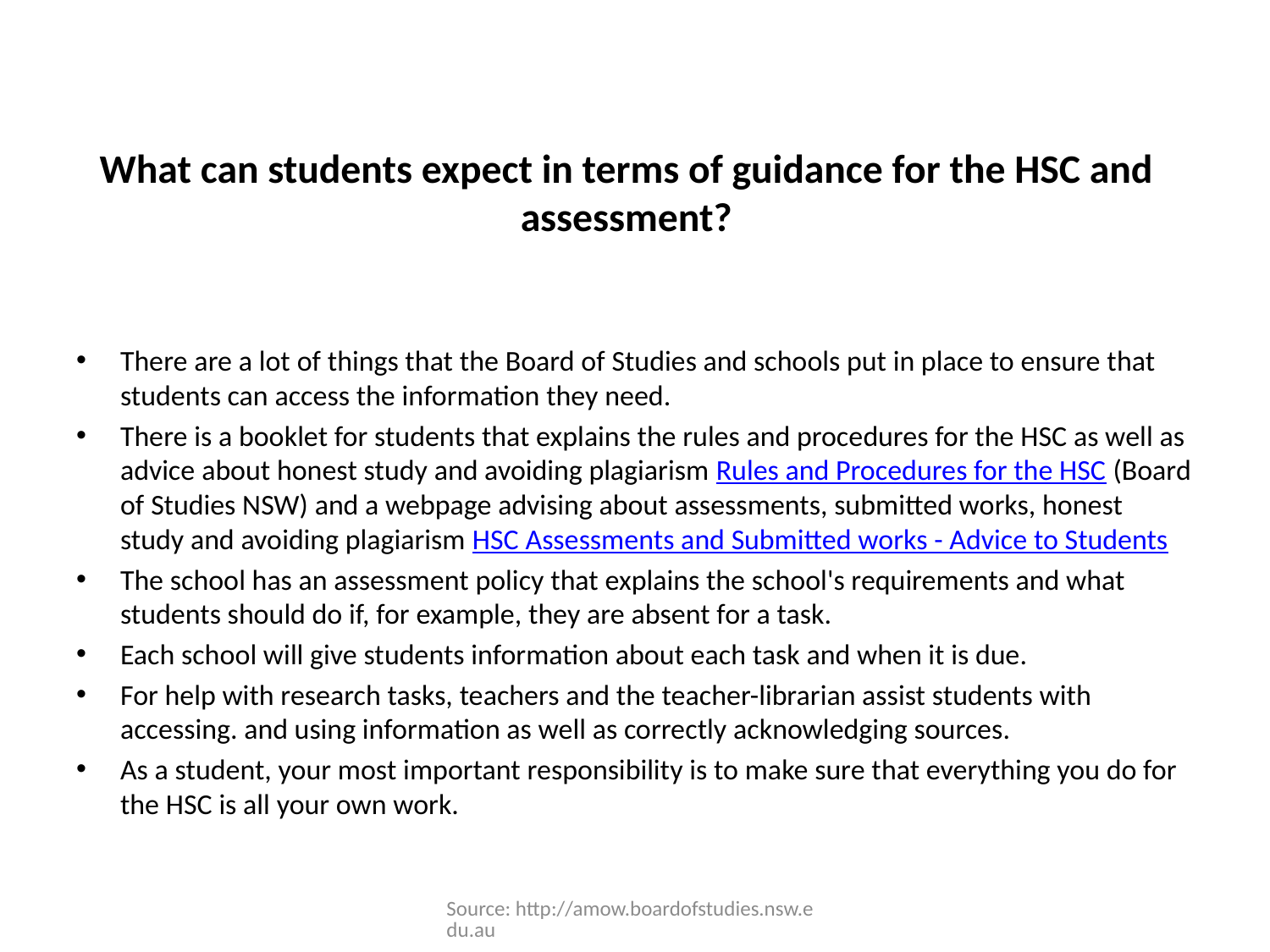

# What can students expect in terms of guidance for the HSC and assessment?
There are a lot of things that the Board of Studies and schools put in place to ensure that students can access the information they need.
There is a booklet for students that explains the rules and procedures for the HSC as well as advice about honest study and avoiding plagiarism Rules and Procedures for the HSC (Board of Studies NSW) and a webpage advising about assessments, submitted works, honest study and avoiding plagiarism HSC Assessments and Submitted works - Advice to Students
The school has an assessment policy that explains the school's requirements and what students should do if, for example, they are absent for a task.
Each school will give students information about each task and when it is due.
For help with research tasks, teachers and the teacher-librarian assist students with accessing. and using information as well as correctly acknowledging sources.
As a student, your most important responsibility is to make sure that everything you do for the HSC is all your own work.

Source: http://amow.boardofstudies.nsw.edu.au